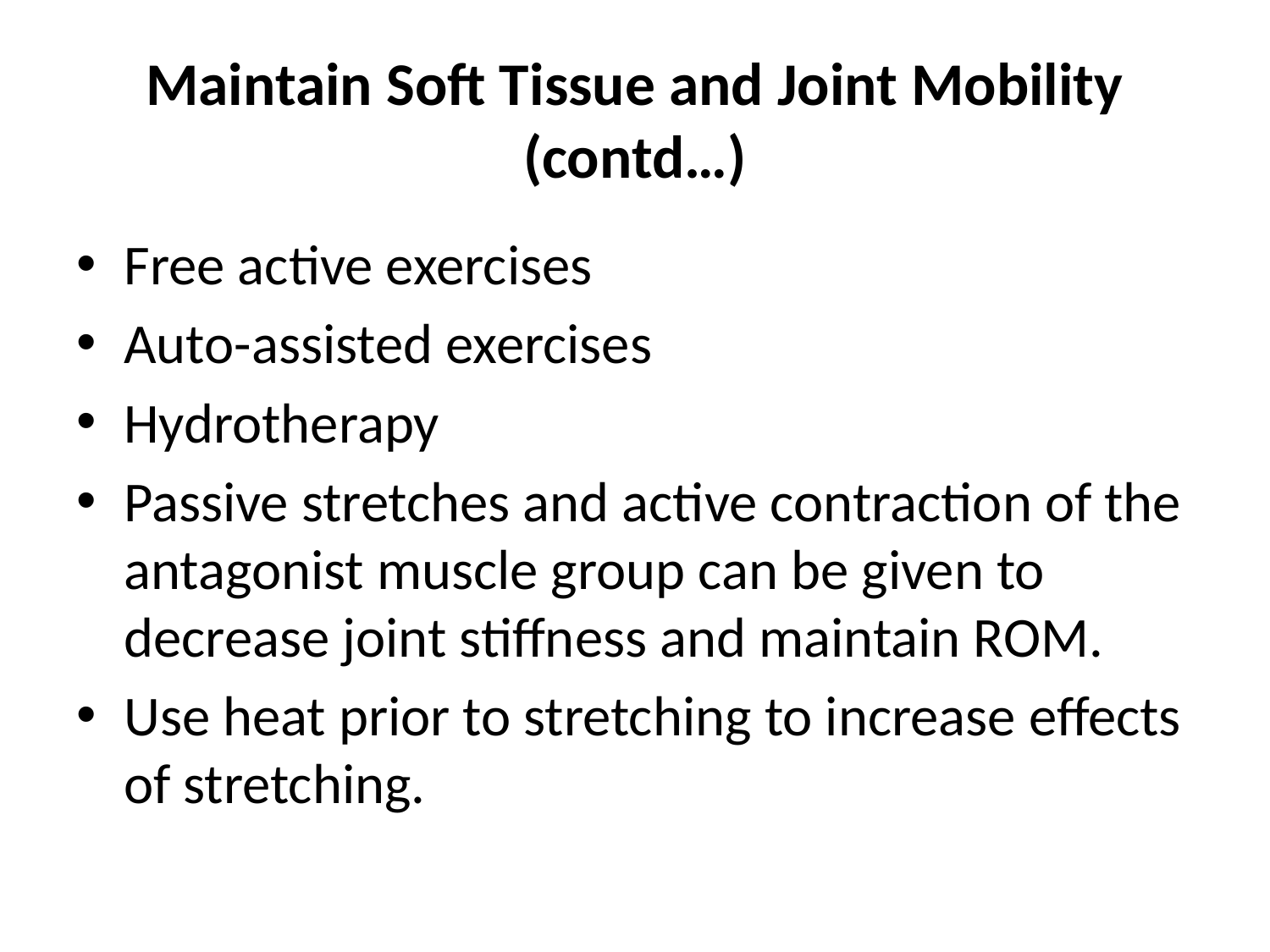

# Maintain Soft Tissue and Joint Mobility (contd…)
Free active exercises
Auto-assisted exercises
Hydrotherapy
Passive stretches and active contraction of the antagonist muscle group can be given to decrease joint stiffness and maintain ROM.
Use heat prior to stretching to increase effects of stretching.